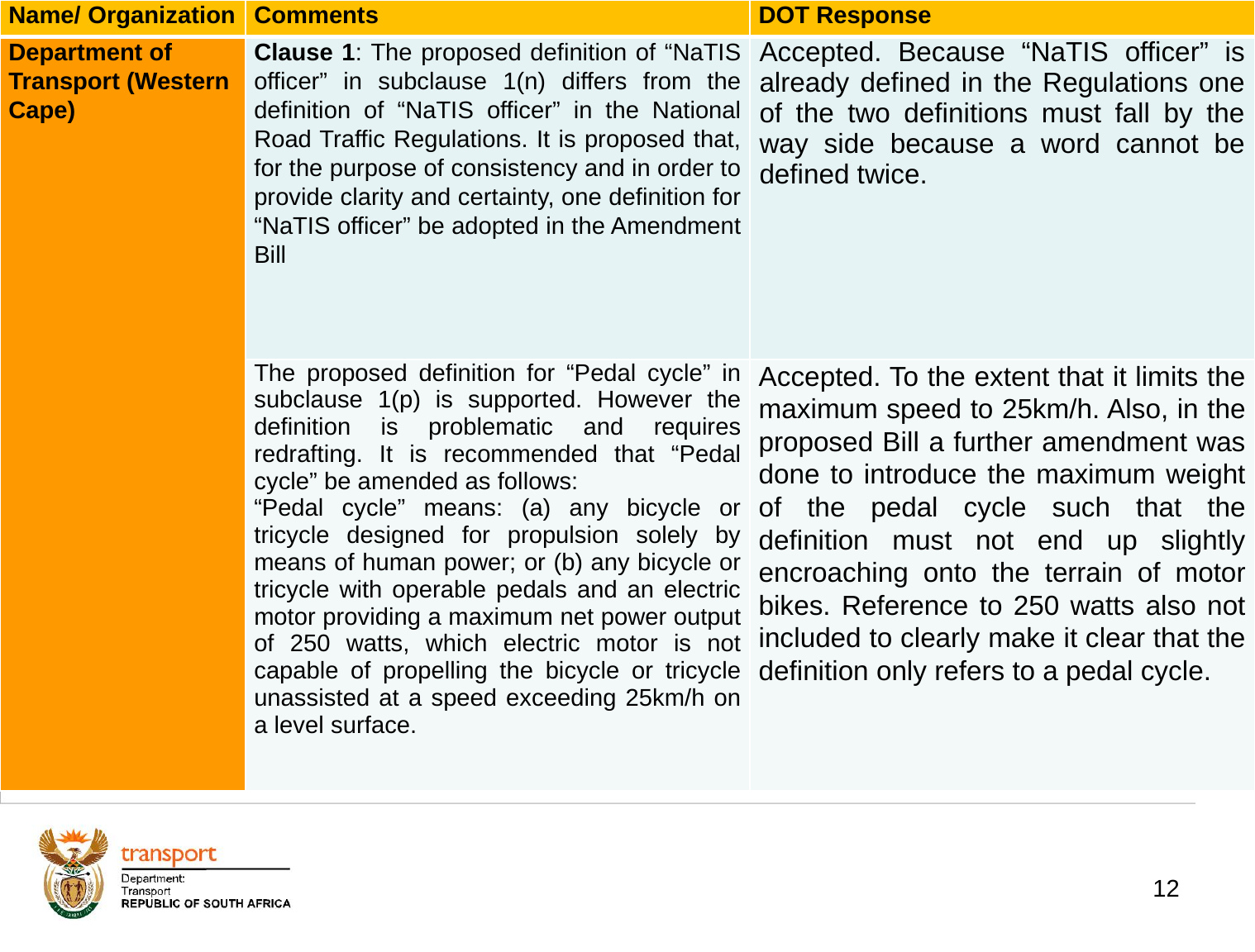

| Name/ Organization | Comments | DOT Response |
| --- | --- | --- |
| Department of Transport (Western Cape) | Clause 1: The proposed definition of “NaTIS officer” in subclause 1(n) differs from the definition of “NaTIS officer” in the National Road Traffic Regulations. It is proposed that, for the purpose of consistency and in order to provide clarity and certainty, one definition for “NaTIS officer” be adopted in the Amendment Bill | Accepted. Because “NaTIS officer” is already defined in the Regulations one of the two definitions must fall by the way side because a word cannot be defined twice. |
|  | The proposed definition for “Pedal cycle” in subclause 1(p) is supported. However the definition is problematic and requires redrafting. It is recommended that “Pedal cycle” be amended as follows: “Pedal cycle” means: (a) any bicycle or tricycle designed for propulsion solely by means of human power; or (b) any bicycle or tricycle with operable pedals and an electric motor providing a maximum net power output of 250 watts, which electric motor is not capable of propelling the bicycle or tricycle unassisted at a speed exceeding 25km/h on a level surface. | Accepted. To the extent that it limits the maximum speed to 25km/h. Also, in the proposed Bill a further amendment was done to introduce the maximum weight of the pedal cycle such that the definition must not end up slightly encroaching onto the terrain of motor bikes. Reference to 250 watts also not included to clearly make it clear that the definition only refers to a pedal cycle. |
# 1. Background
12